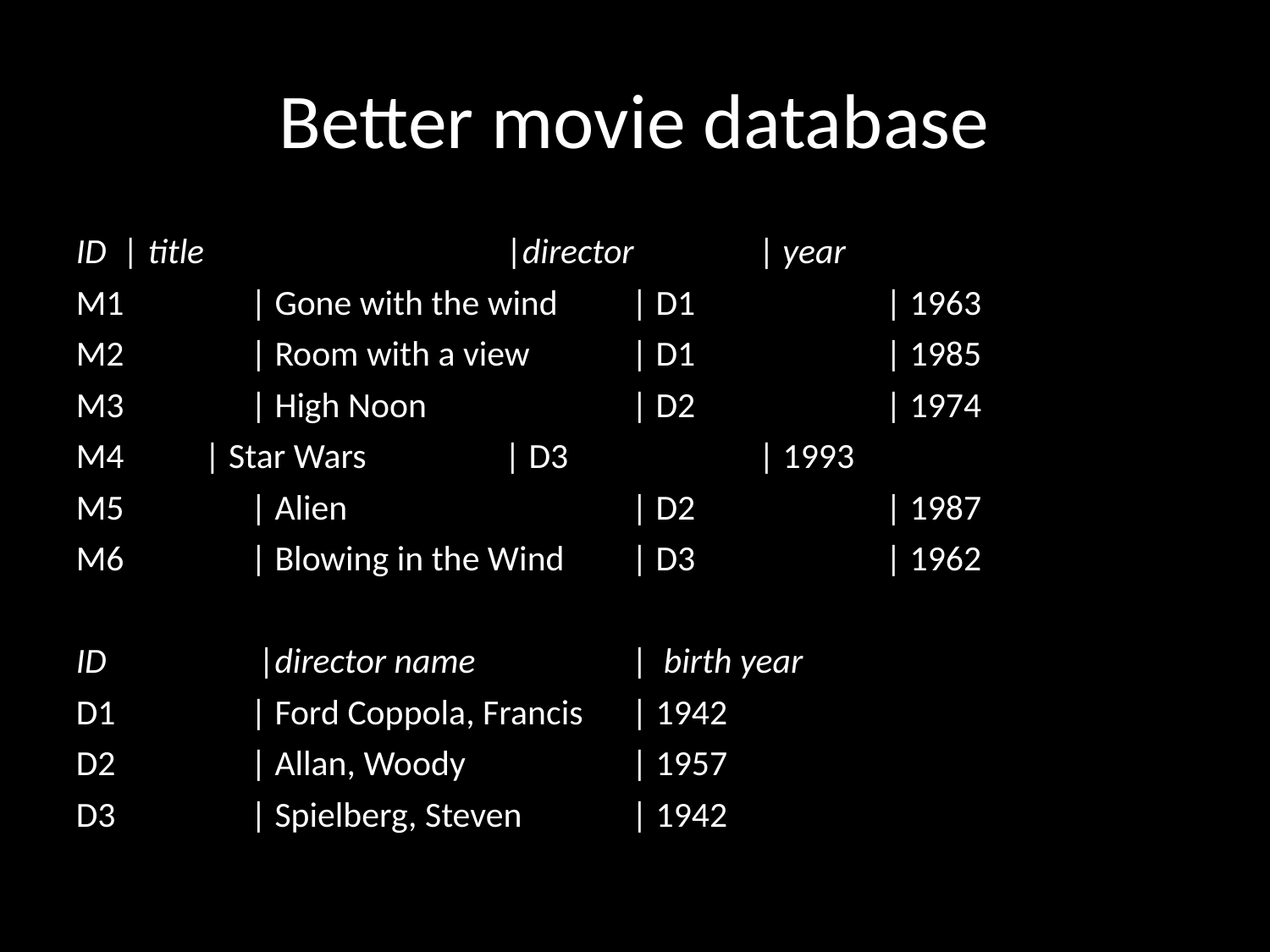

# Better movie database
ID	| title 		                |director	| year
M1	| Gone with the wind 	| D1		| 1963
M2	| Room with a view	| D1		| 1985
M3	| High Noon		| D2		| 1974
M4          | Star Wars		| D3		| 1993
M5	| Alien			| D2 		| 1987
M6	| Blowing in the Wind	| D3		| 1962

ID		 |director name		|  birth year
D1		| Ford Coppola, Francis	| 1942
D2		| Allan, Woody		| 1957
D3		| Spielberg, Steven	| 1942